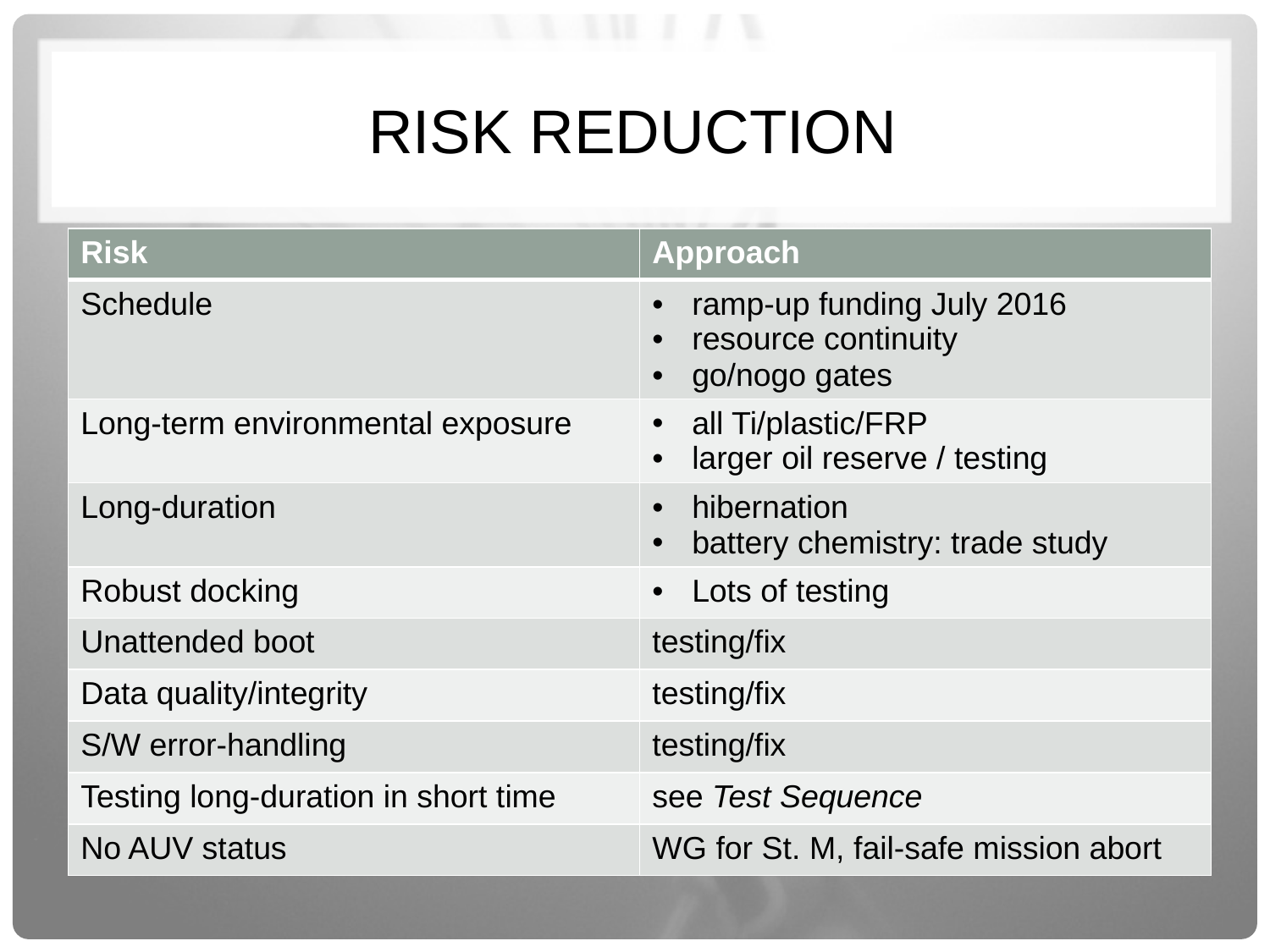

# Risk Reduction
| Risk | Approach |
| --- | --- |
| Schedule | ramp-up funding July 2016 resource continuity go/nogo gates |
| Long-term environmental exposure | all Ti/plastic/FRP larger oil reserve / testing |
| Long-duration | hibernation battery chemistry: trade study |
| Robust docking | Lots of testing |
| Unattended boot | testing/fix |
| Data quality/integrity | testing/fix |
| S/W error-handling | testing/fix |
| Testing long-duration in short time | see Test Sequence |
| No AUV status | WG for St. M, fail-safe mission abort |